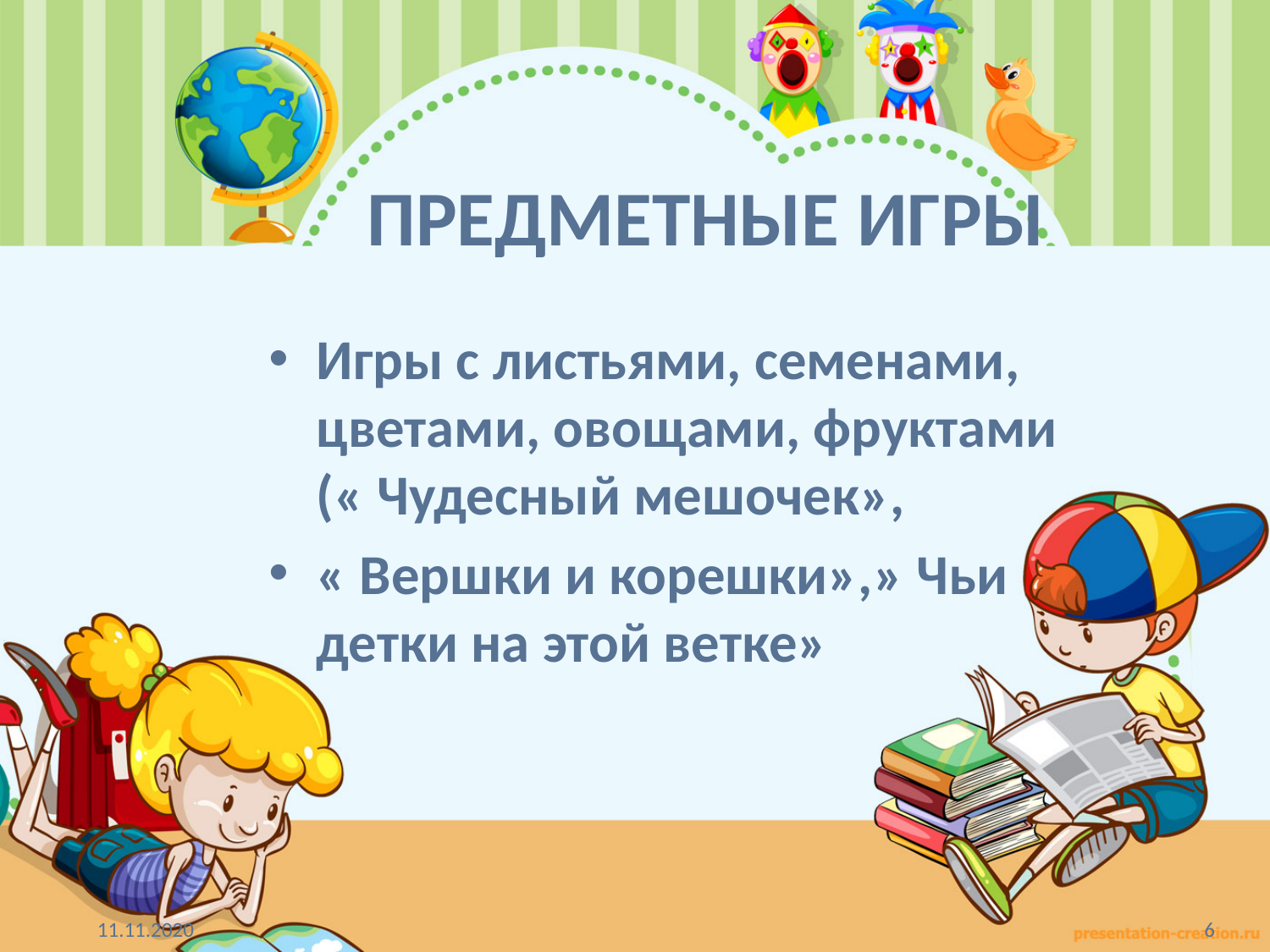

# ПРЕДМЕТНЫЕ ИГРЫ
Игры с листьями, семенами, цветами, овощами, фруктами (« Чудесный мешочек»,
« Вершки и корешки»,» Чьи детки на этой ветке»